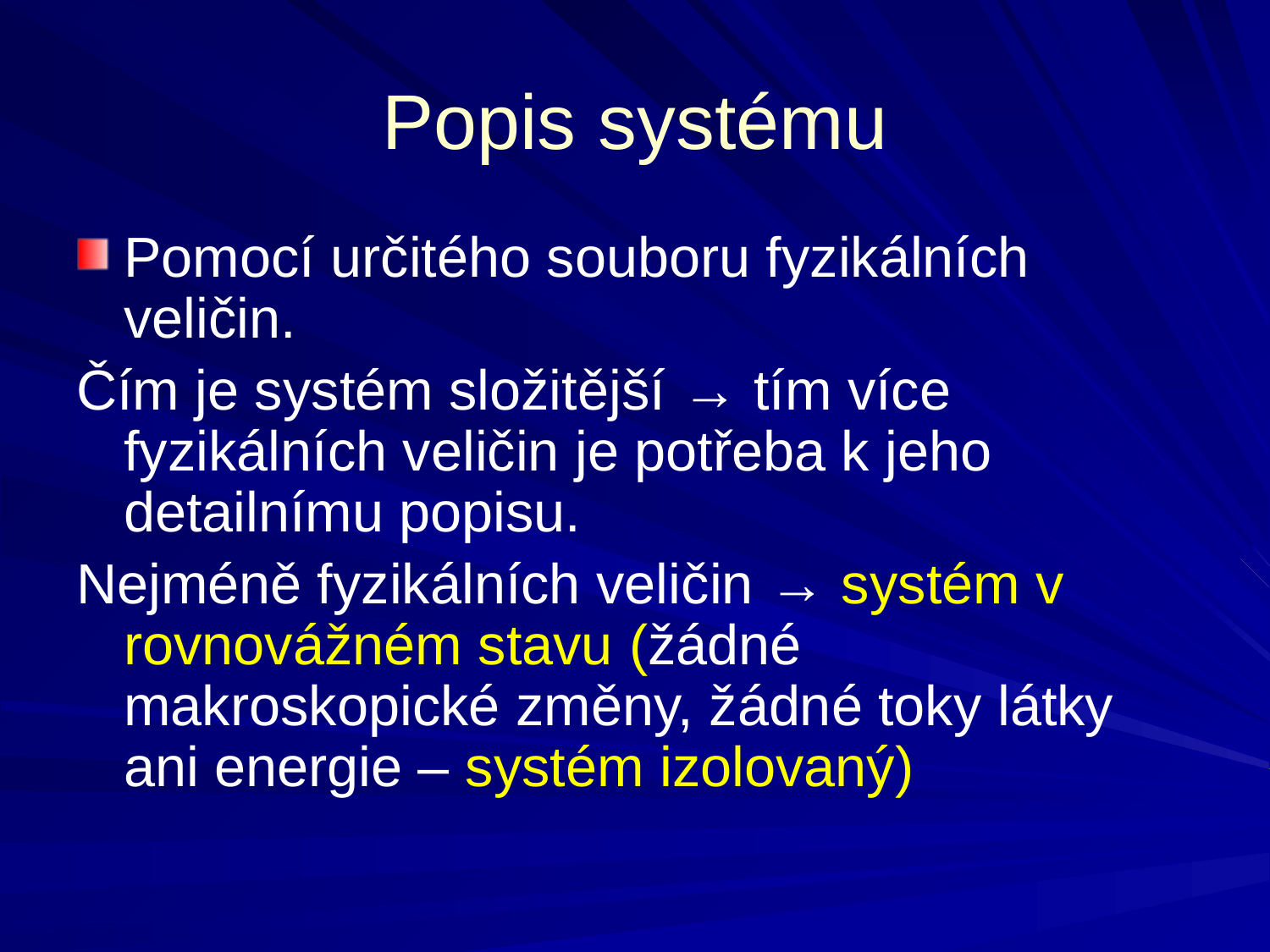

Popis systému
Pomocí určitého souboru fyzikálních veličin.
Čím je systém složitější → tím více fyzikálních veličin je potřeba k jeho detailnímu popisu.
Nejméně fyzikálních veličin → systém v rovnovážném stavu (žádné makroskopické změny, žádné toky látky ani energie – systém izolovaný)